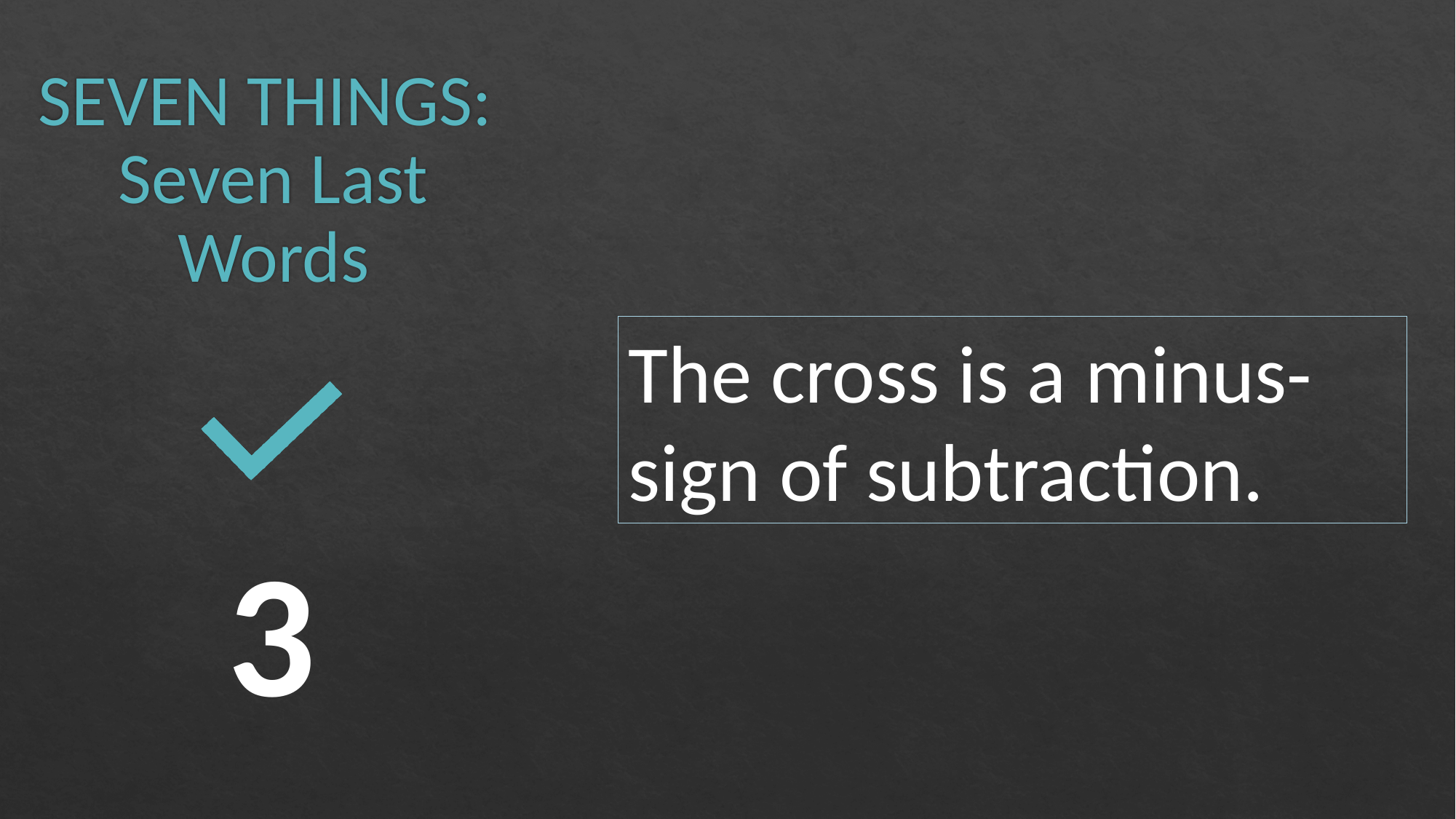

# SEVEN THINGS: Seven Last Words
The cross is a minus-sign of subtraction.
3